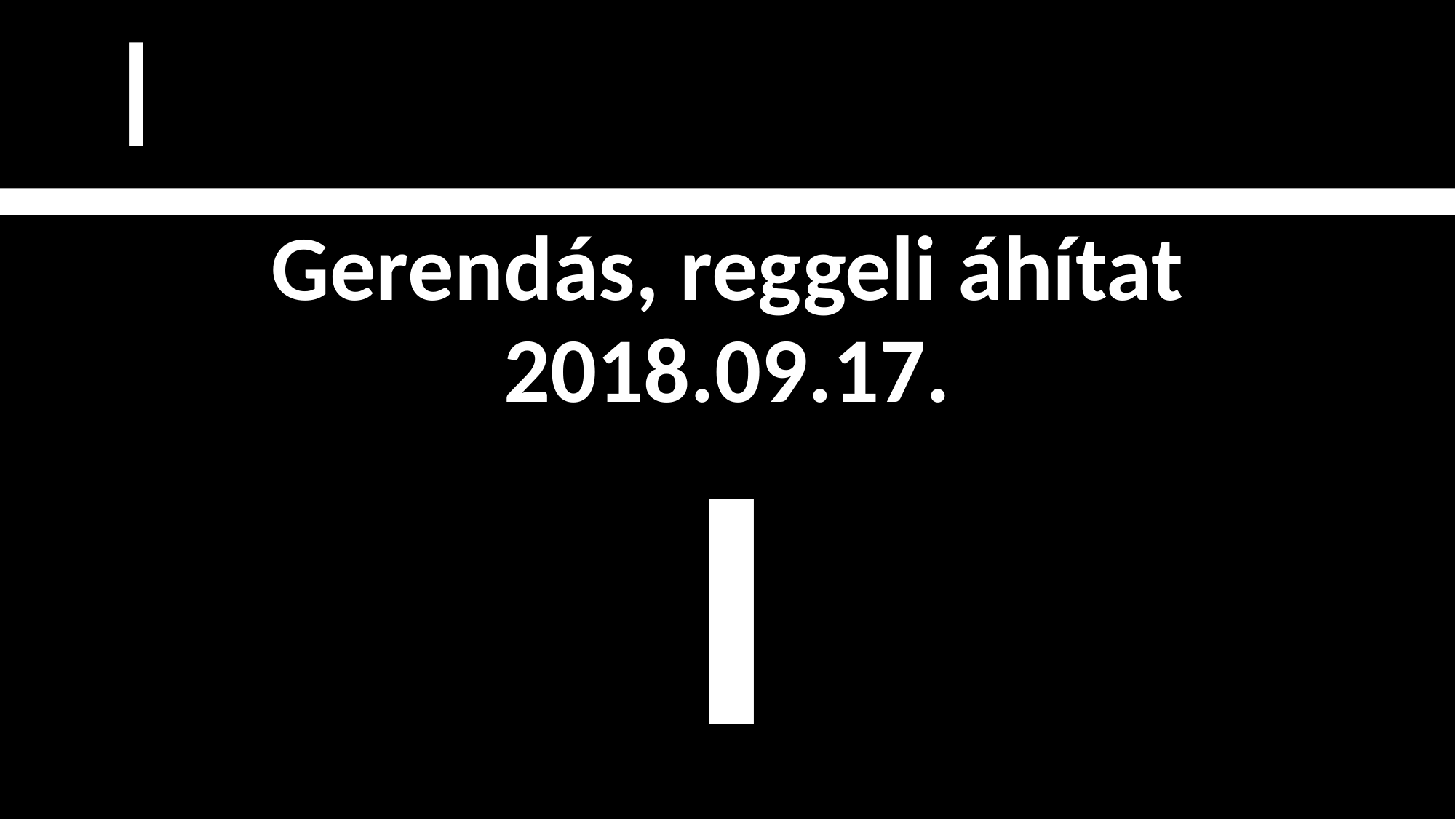

# I               I
Gerendás, reggeli áhítat
2018.09.17.
    I